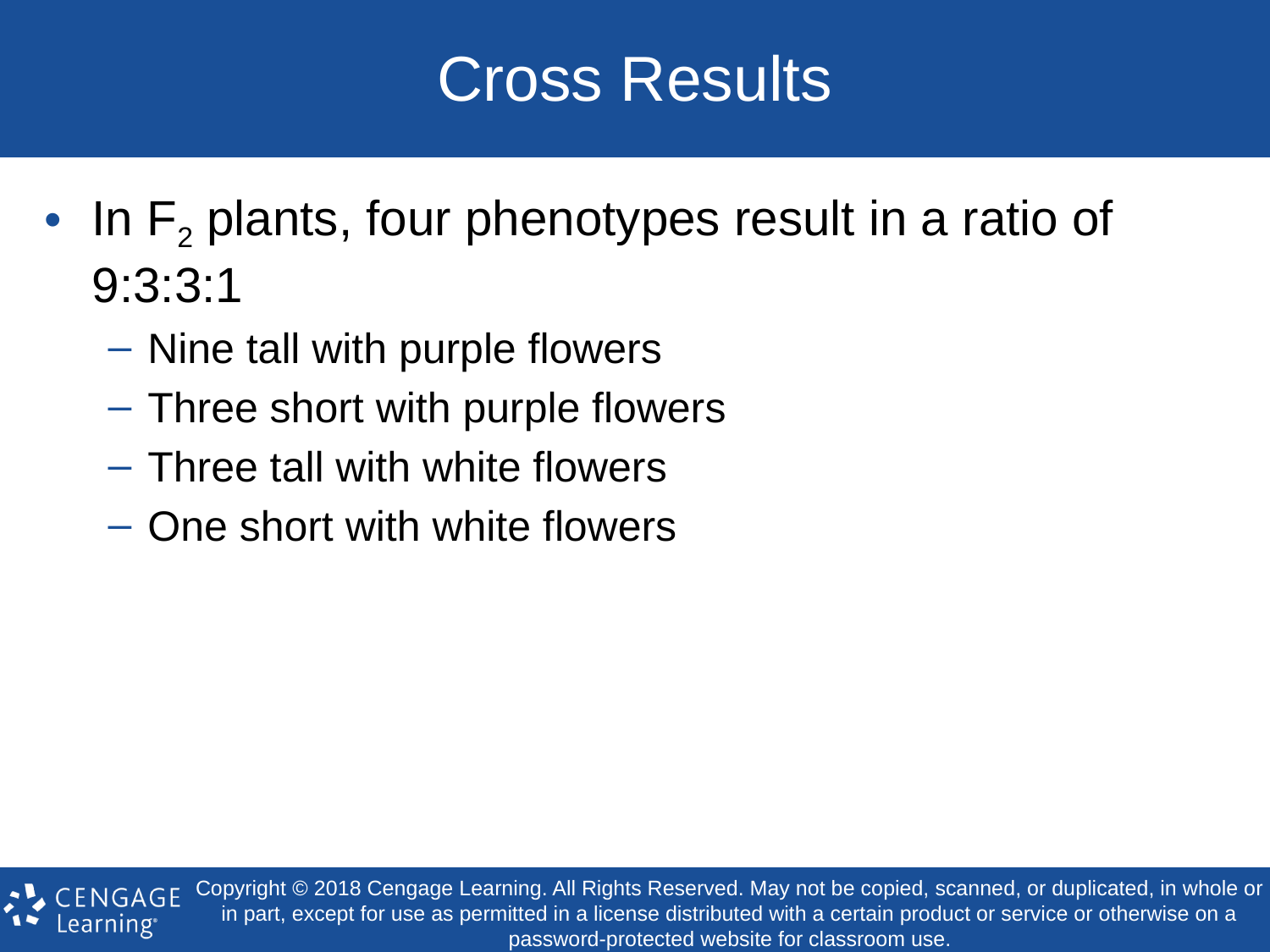

# Cross Results
In F2 plants, four phenotypes result in a ratio of 9:3:3:1
Nine tall with purple flowers
Three short with purple flowers
Three tall with white flowers
One short with white flowers